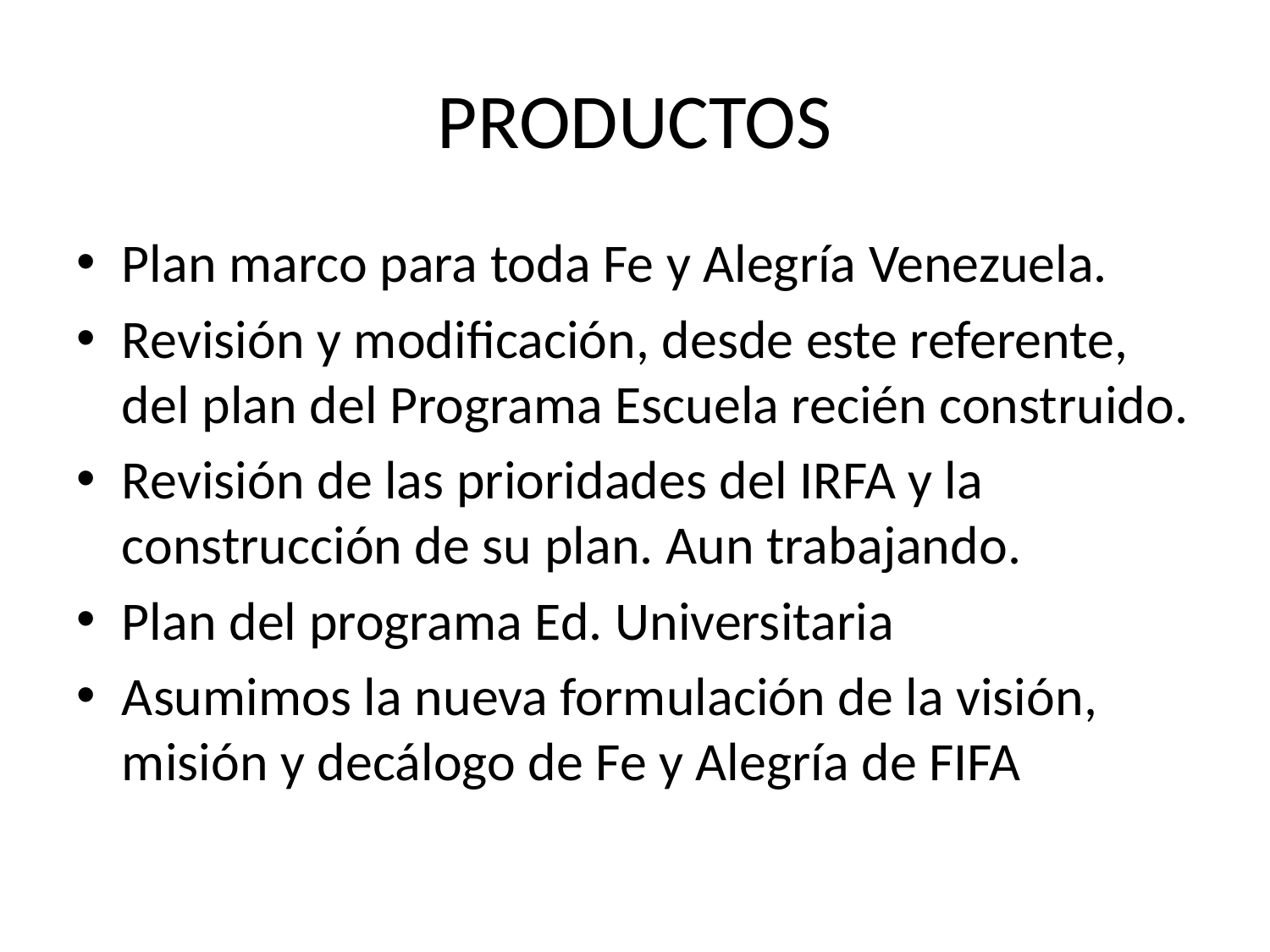

# PRODUCTOS
Plan marco para toda Fe y Alegría Venezuela.
Revisión y modificación, desde este referente, del plan del Programa Escuela recién construido.
Revisión de las prioridades del IRFA y la construcción de su plan. Aun trabajando.
Plan del programa Ed. Universitaria
Asumimos la nueva formulación de la visión,  misión y decálogo de Fe y Alegría de FIFA